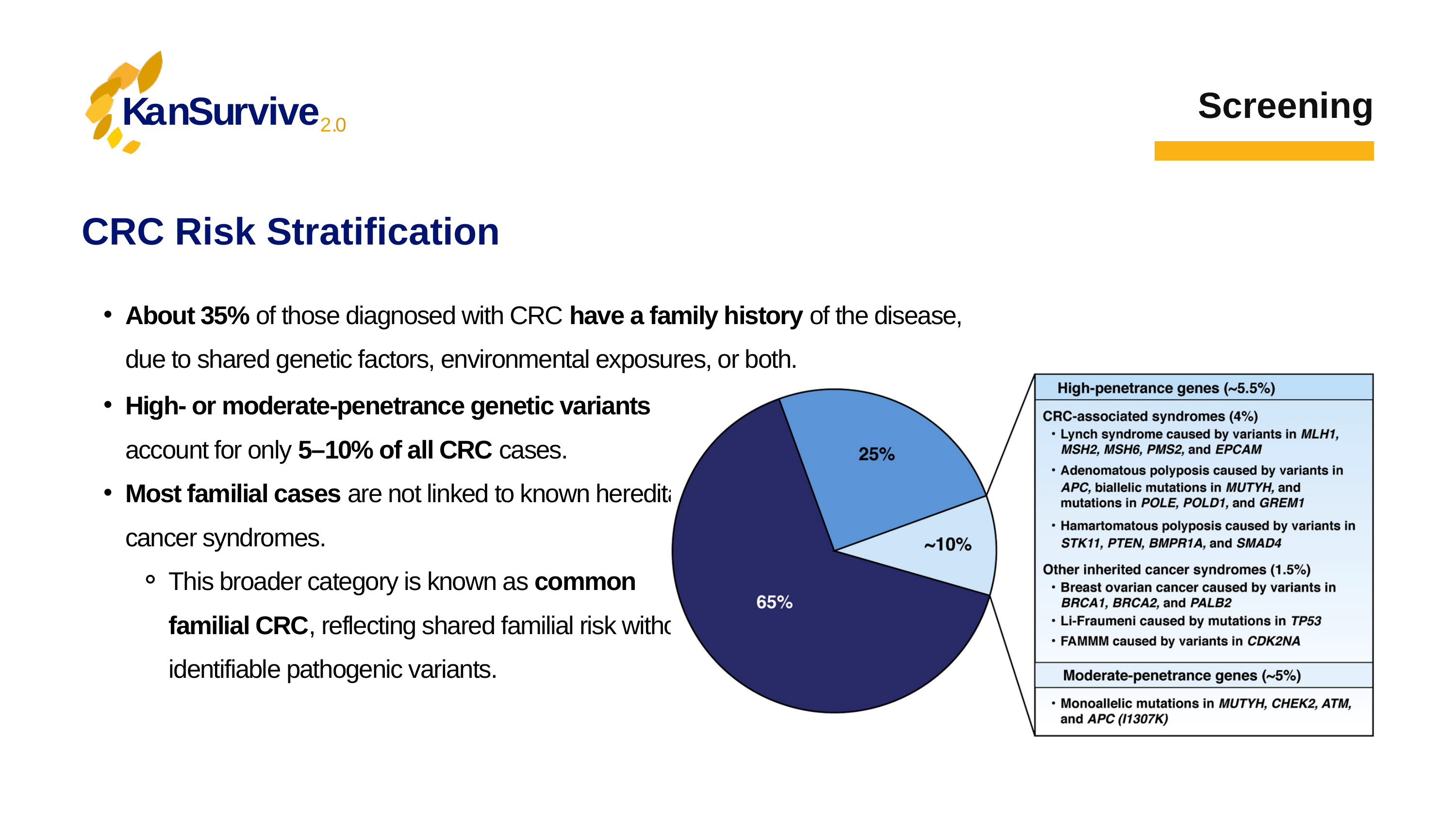

K
a
n
S
u
r
v
i
v
e

2
.
0

Screening

CRC Risk Stratification
About 35% of those diagnosed with CRC have a family history of the disease, due to shared genetic factors, environmental exposures, or both.

High- or moderate-penetrance genetic variants account for only 5–10% of all CRC cases.
Most familial cases are not linked to known hereditary cancer syndromes.
This broader category is known as common familial CRC, reflecting shared familial risk without identifiable pathogenic variants.